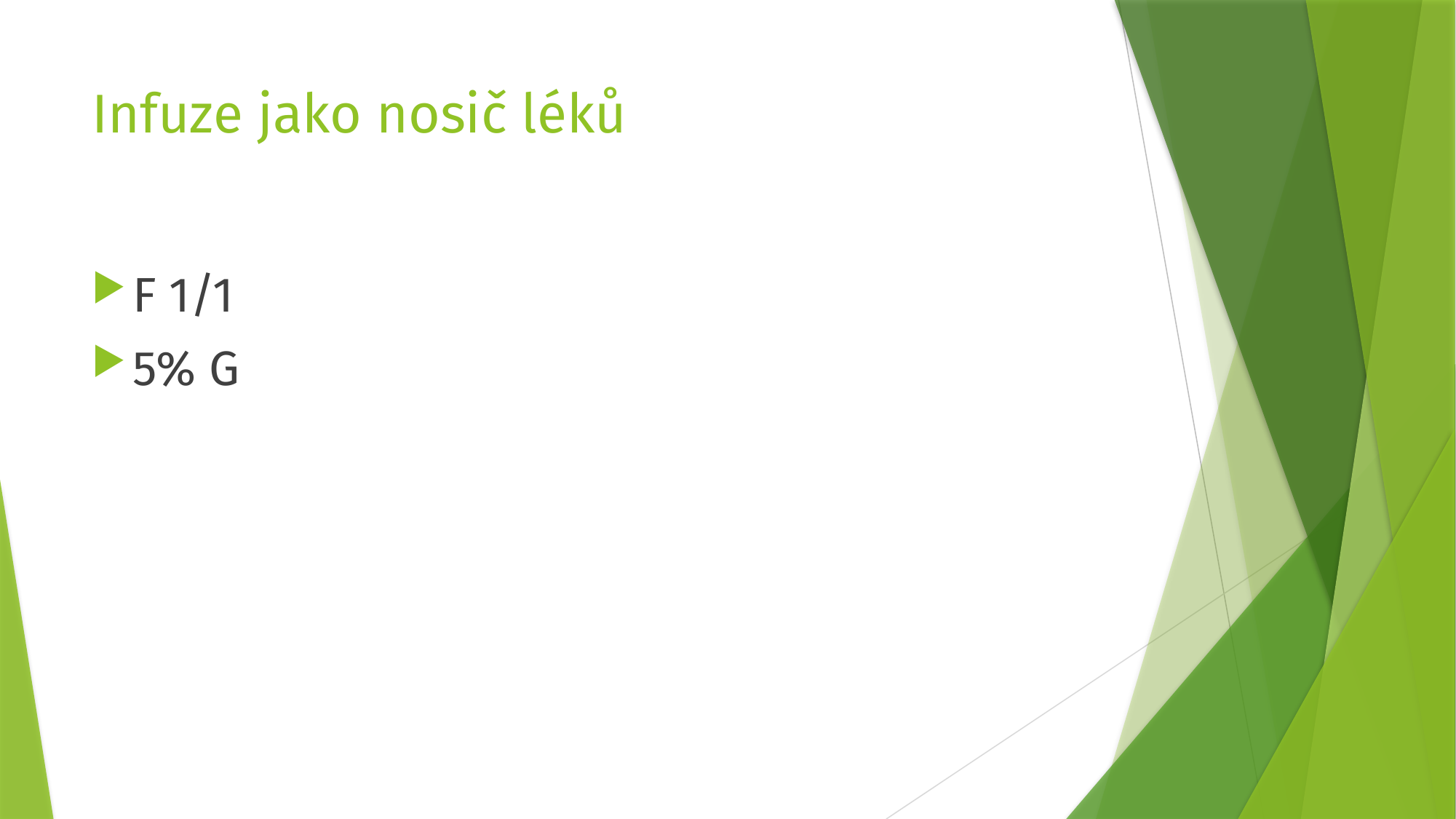

# Infuze jako nosič léků
F 1/1
5% G